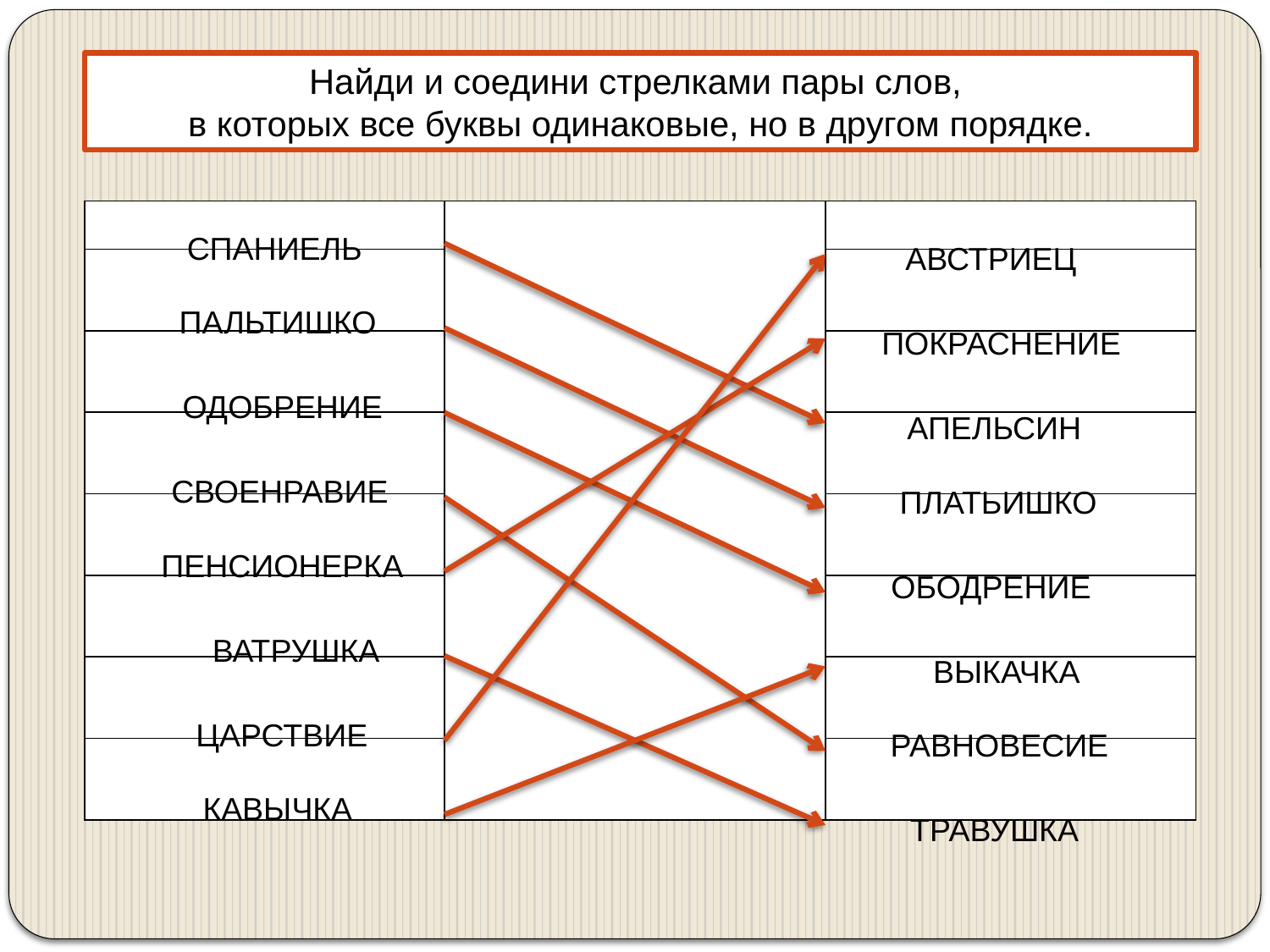

Найди и соедини стрелками пары слов,
в которых все буквы одинаковые, но в другом порядке.
|  |  |  |
| --- | --- | --- |
|  |  |  |
|  |  |  |
|  |  |  |
|  |  |  |
|  |  |  |
|  |  |  |
|  |  |  |
СПАНИЕЛЬ
АВСТРИЕЦ
ПАЛЬТИШКО
ПОКРАСНЕНИЕ
ОДОБРЕНИЕ
АПЕЛЬСИН
СВОЕНРАВИЕ
ПЛАТЬИШКО
ПЕНСИОНЕРКА
ОБОДРЕНИЕ
ВАТРУШКА
ВЫКАЧКА
ЦАРСТВИЕ
РАВНОВЕСИЕ
КАВЫЧКА
ТРАВУШКА